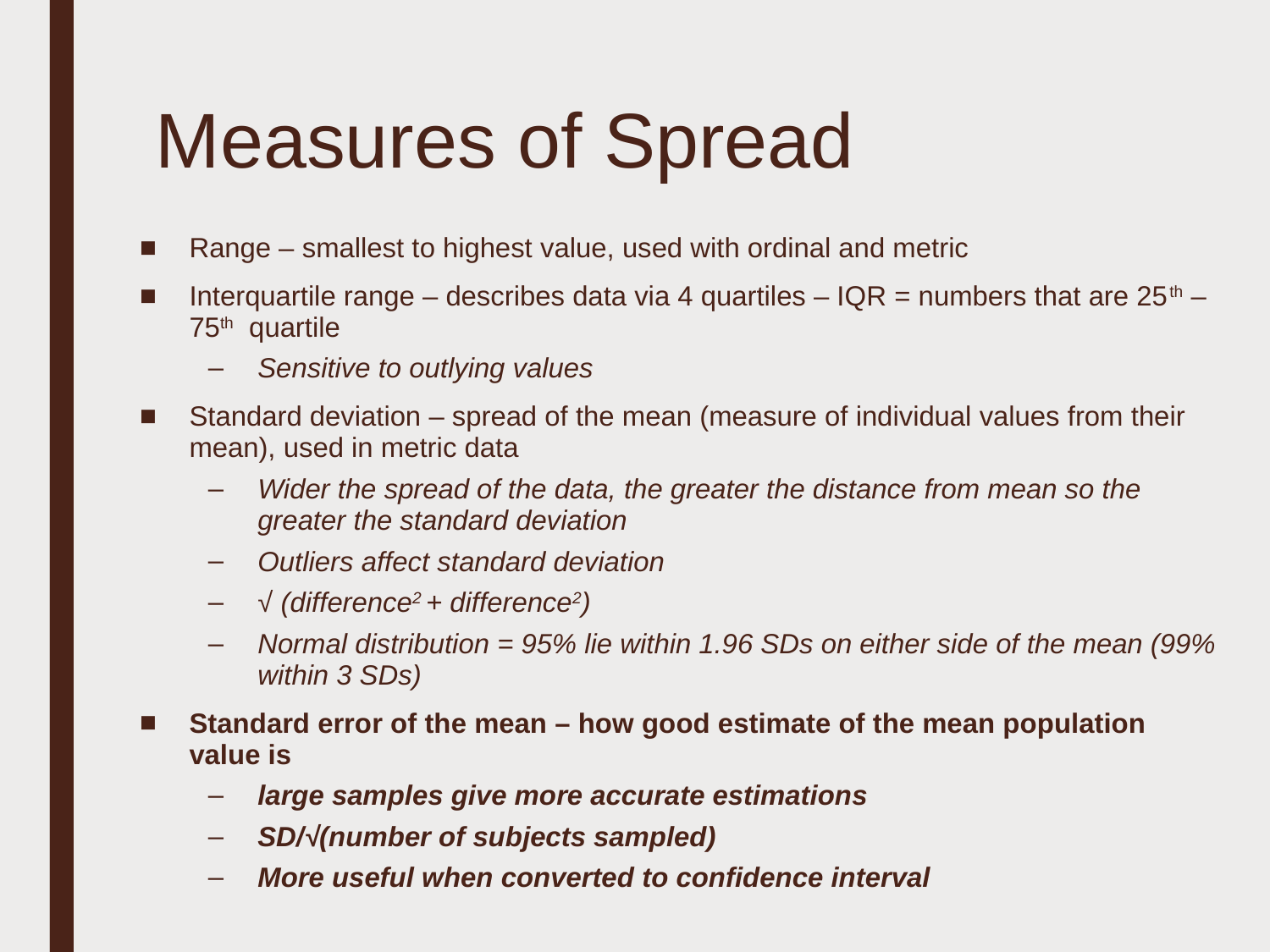

# Measures of Spread
Range – smallest to highest value, used with ordinal and metric
Interquartile range – describes data via 4 quartiles – IQR = numbers that are 25th – 75th  quartile
Sensitive to outlying values
Standard deviation – spread of the mean (measure of individual values from their mean), used in metric data
Wider the spread of the data, the greater the distance from mean so the greater the standard deviation
Outliers affect standard deviation
√ (difference2 + difference2)
Normal distribution = 95% lie within 1.96 SDs on either side of the mean (99% within 3 SDs)
Standard error of the mean – how good estimate of the mean population value is
large samples give more accurate estimations
SD/√(number of subjects sampled)
More useful when converted to confidence interval